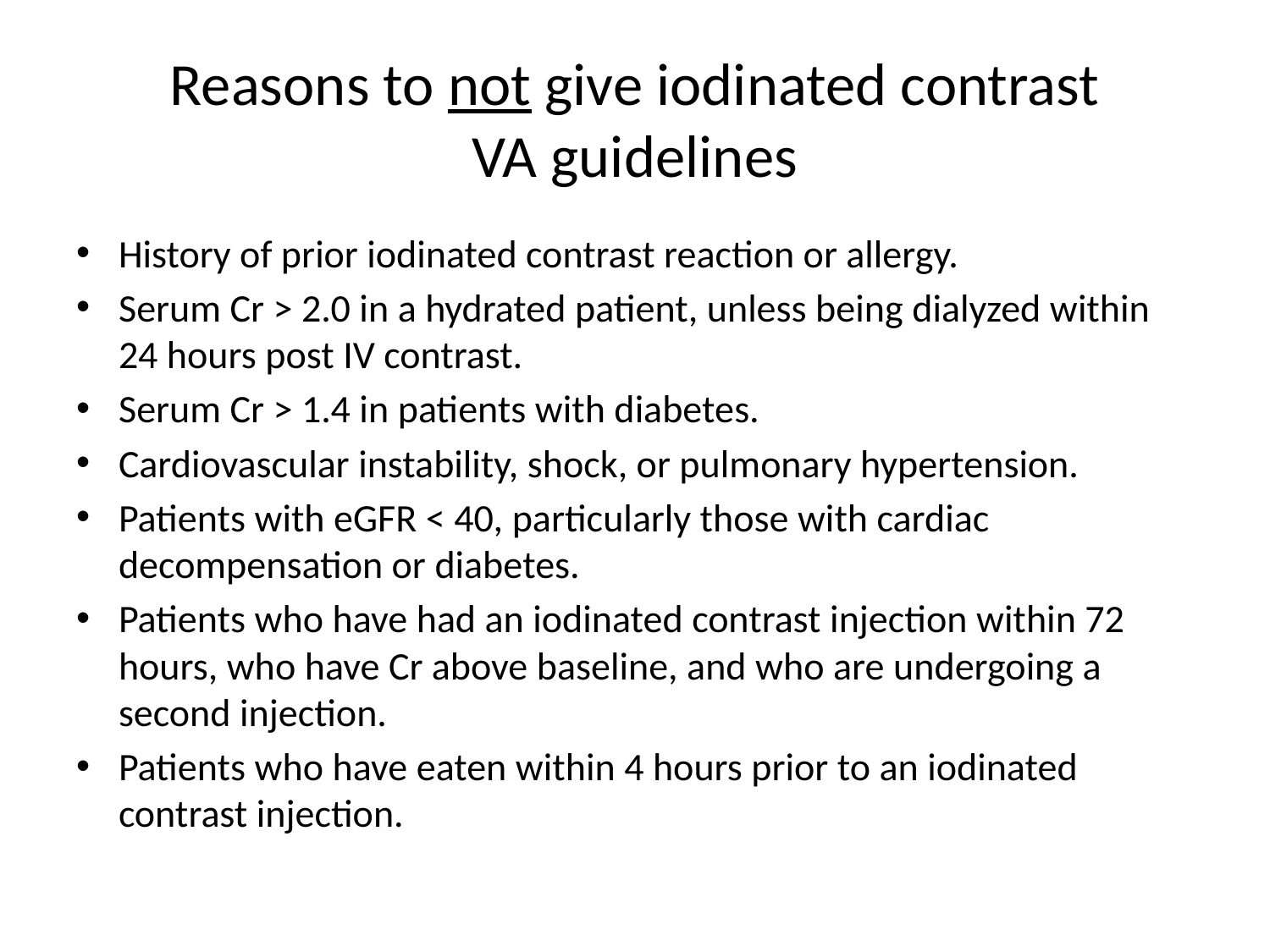

# Reasons to not give iodinated contrast VA guidelines
History of prior iodinated contrast reaction or allergy.
Serum Cr > 2.0 in a hydrated patient, unless being dialyzed within 24 hours post IV contrast.
Serum Cr > 1.4 in patients with diabetes.
Cardiovascular instability, shock, or pulmonary hypertension.
Patients with eGFR < 40, particularly those with cardiac decompensation or diabetes.
Patients who have had an iodinated contrast injection within 72 hours, who have Cr above baseline, and who are undergoing a second injection.
Patients who have eaten within 4 hours prior to an iodinated contrast injection.